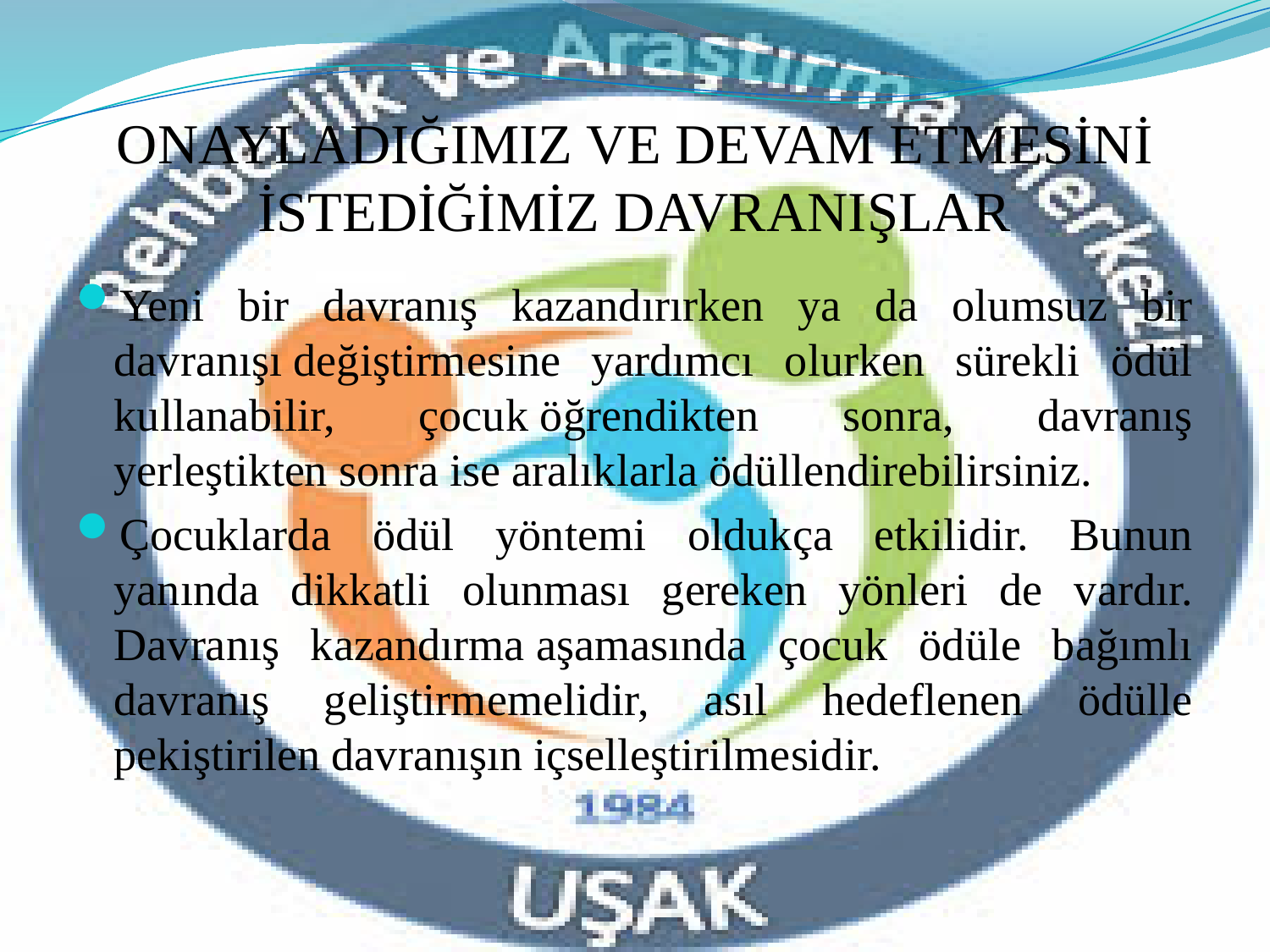

# ONAYLADIĞIMIZ VE DEVAM ETMESİNİ İSTEDİĞİMİZ DAVRANIŞLAR

Yeni bir davranış kazandırırken ya da olumsuz bir davranışı değiştirmesine yardımcı olurken sürekli ödül kullanabilir, çocuk öğrendikten sonra, davranış yerleştikten sonra ise aralıklarla ödüllendirebilirsiniz.
Çocuklarda ödül yöntemi oldukça etkilidir. Bunun yanında dikkatli olunması gereken yönleri de vardır. Davranış kazandırma aşamasında çocuk ödüle bağımlı davranış geliştirmemelidir, asıl hedeflenen ödülle pekiştirilen davranışın içselleştirilmesidir.